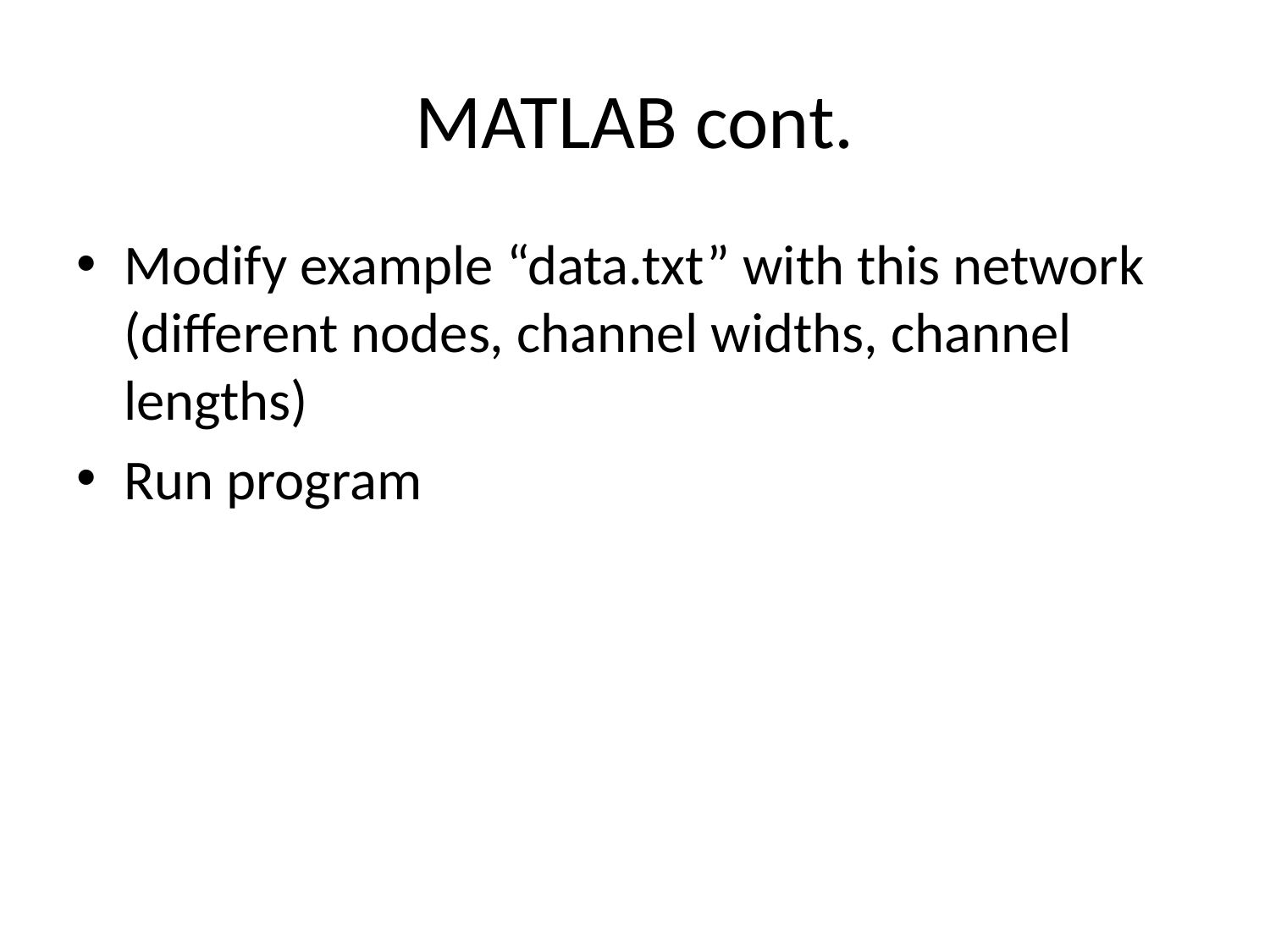

# MATLAB cont.
Modify example “data.txt” with this network (different nodes, channel widths, channel lengths)
Run program